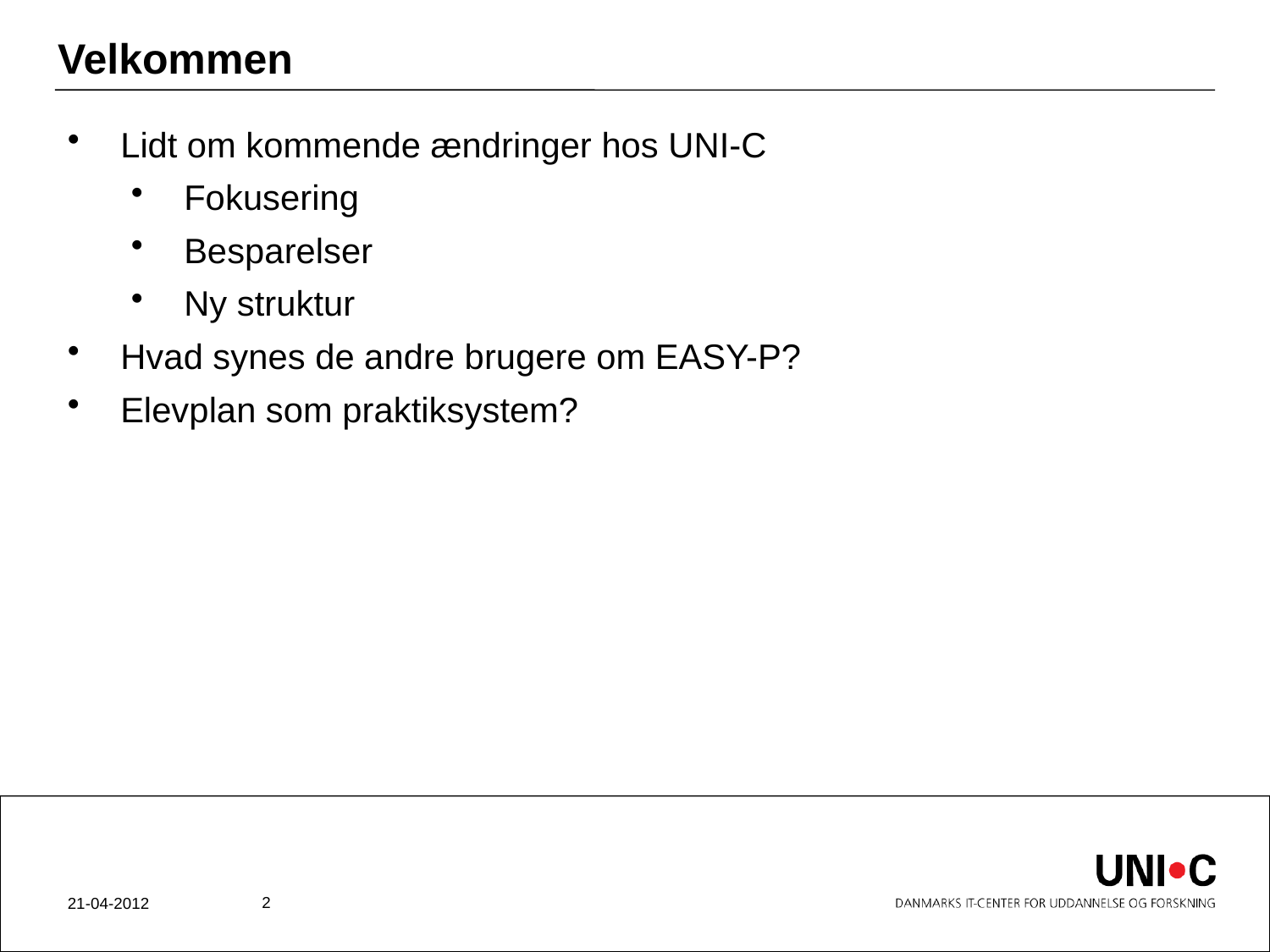

# Velkommen
Lidt om kommende ændringer hos UNI-C
Fokusering
Besparelser
Ny struktur
Hvad synes de andre brugere om EASY-P?
Elevplan som praktiksystem?

2
21-04-2012